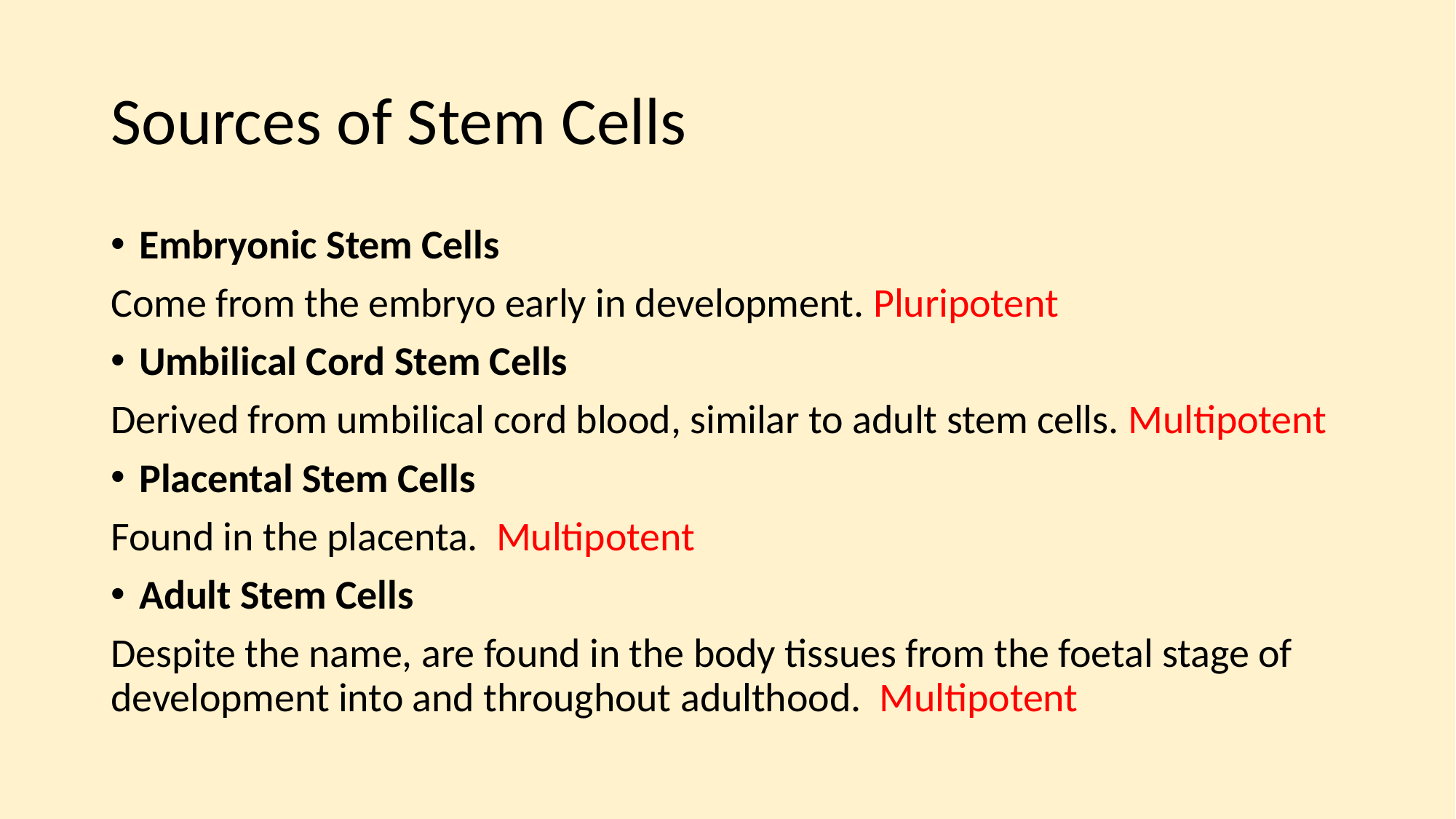

# Sources of Stem Cells
Embryonic Stem Cells
Come from the embryo early in development. Pluripotent
Umbilical Cord Stem Cells
Derived from umbilical cord blood, similar to adult stem cells. Multipotent
Placental Stem Cells
Found in the placenta.  Multipotent
Adult Stem Cells
Despite the name, are found in the body tissues from the foetal stage of development into and throughout adulthood.  Multipotent